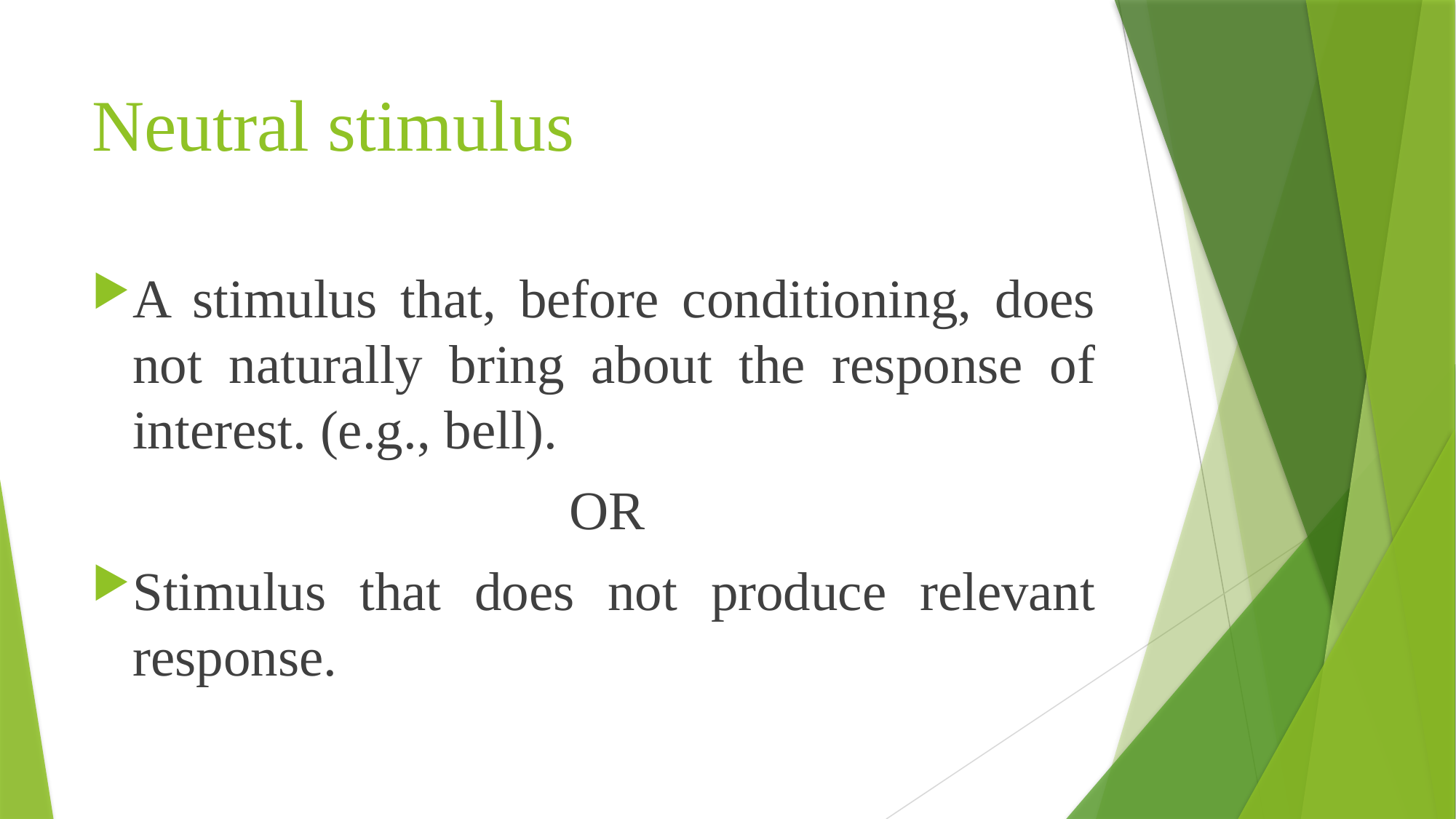

# Neutral stimulus
A stimulus that, before conditioning, does not naturally bring about the response of interest. (e.g., bell).
					OR
Stimulus that does not produce relevant response.